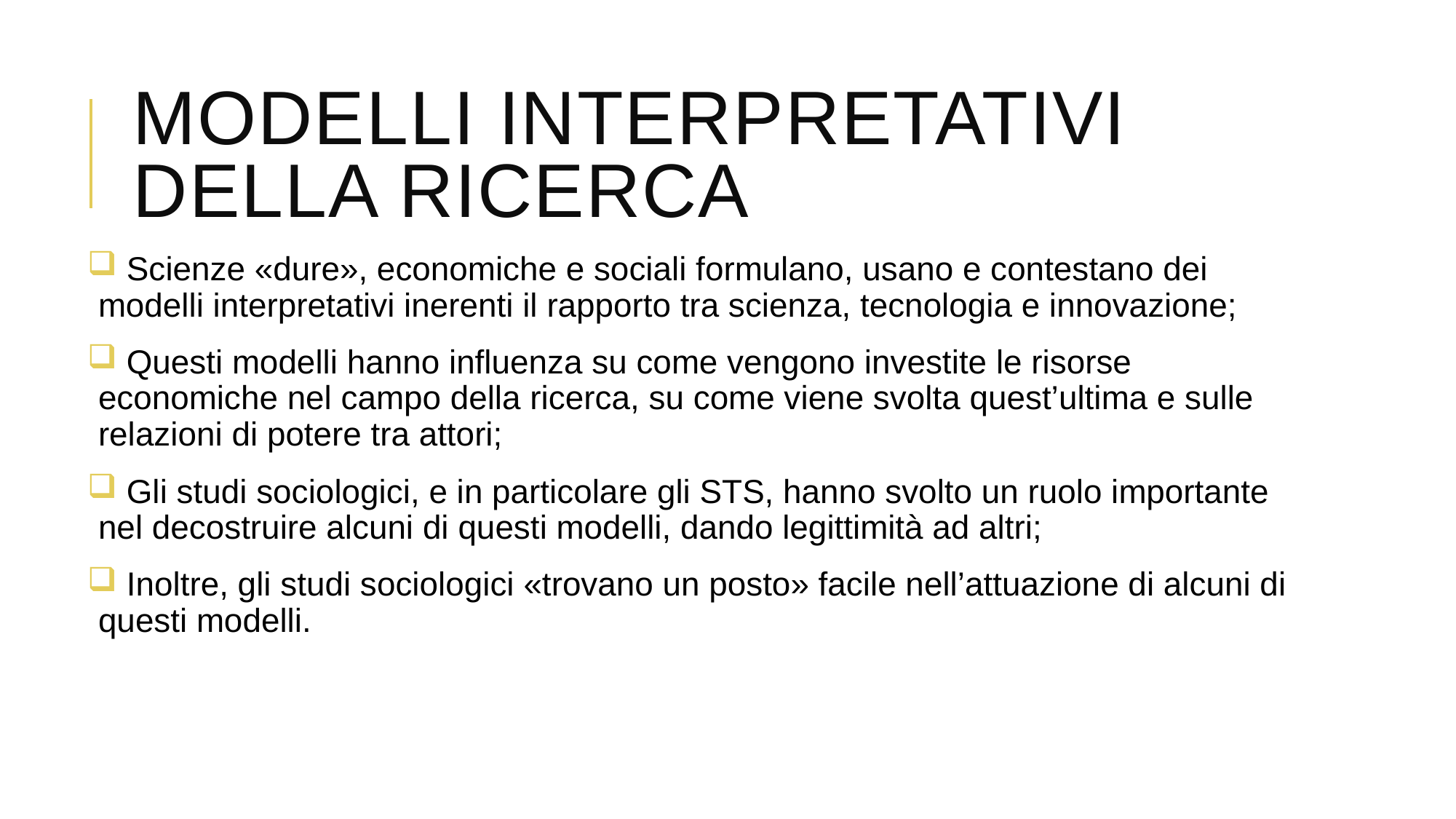

# Modelli interpretativi della ricerca
 Scienze «dure», economiche e sociali formulano, usano e contestano dei modelli interpretativi inerenti il rapporto tra scienza, tecnologia e innovazione;
 Questi modelli hanno influenza su come vengono investite le risorse economiche nel campo della ricerca, su come viene svolta quest’ultima e sulle relazioni di potere tra attori;
 Gli studi sociologici, e in particolare gli STS, hanno svolto un ruolo importante nel decostruire alcuni di questi modelli, dando legittimità ad altri;
 Inoltre, gli studi sociologici «trovano un posto» facile nell’attuazione di alcuni di questi modelli.